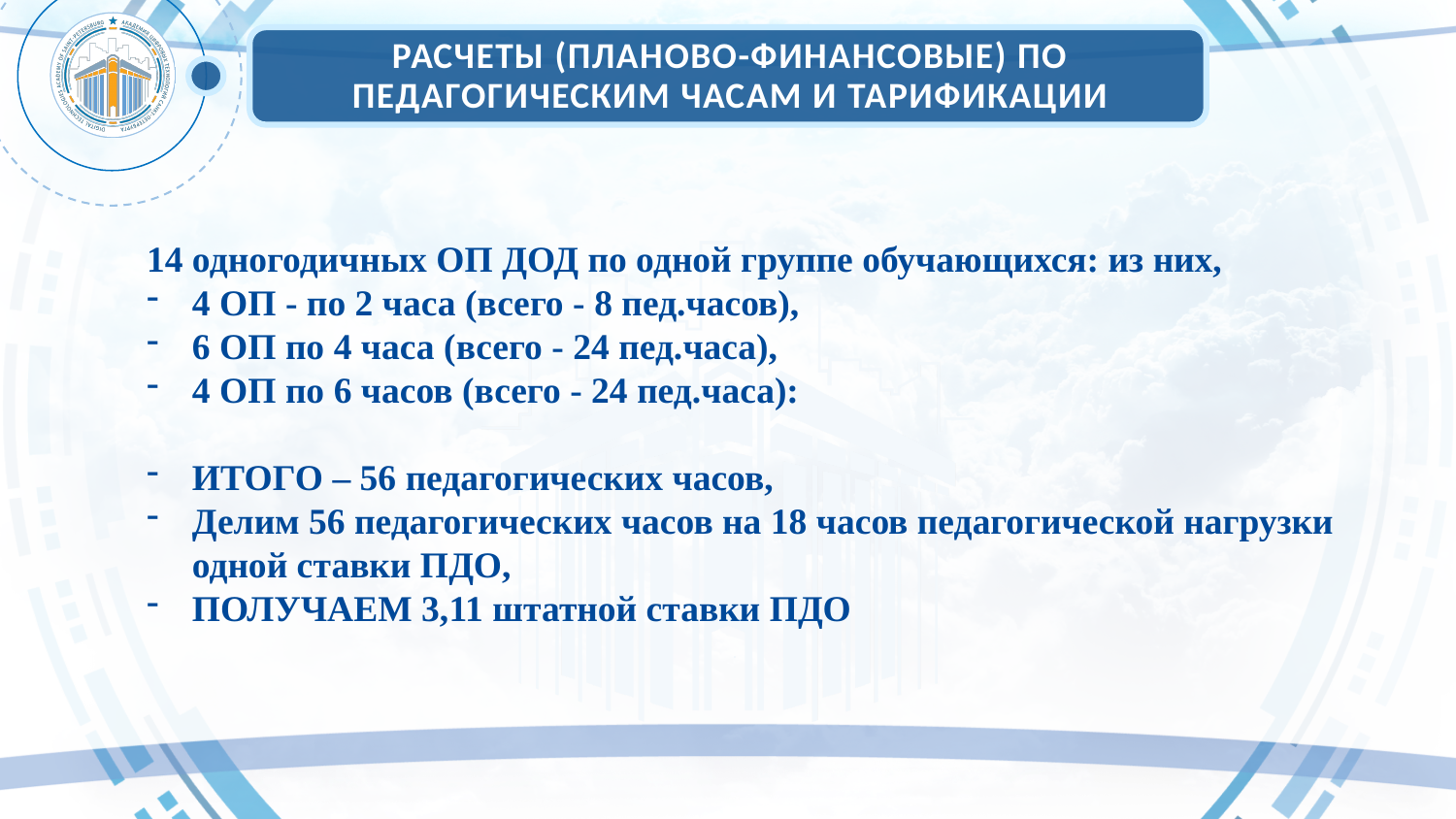

# расчеты (планово-финансовые) по педагогическим часам и тарификации
14 одногодичных ОП ДОД по одной группе обучающихся: из них,
4 ОП - по 2 часа (всего - 8 пед.часов),
6 ОП по 4 часа (всего - 24 пед.часа),
4 ОП по 6 часов (всего - 24 пед.часа):

ИТОГО – 56 педагогических часов,
Делим 56 педагогических часов на 18 часов педагогической нагрузки одной ставки ПДО,
ПОЛУЧАЕМ 3,11 штатной ставки ПДО